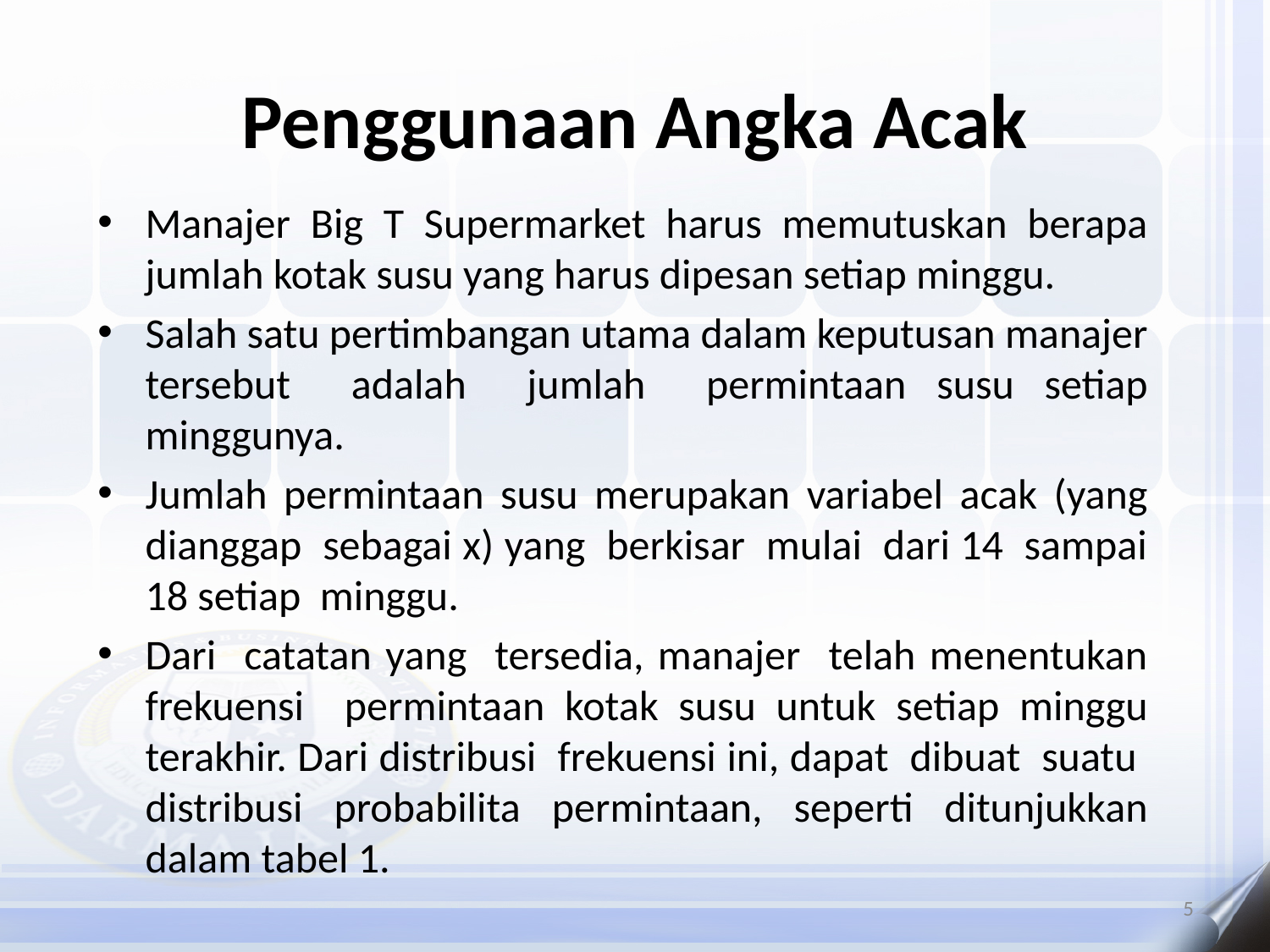

# Penggunaan Angka Acak
Manajer Big T Supermarket harus memutuskan berapa jumlah kotak susu yang harus dipesan setiap minggu.
Salah satu pertimbangan utama dalam keputusan manajer tersebut  adalah  jumlah  permintaan susu setiap minggunya.
Jumlah permintaan susu merupakan variabel acak (yang dianggap  sebagai x) yang  berkisar  mulai  dari 14  sampai 18 setiap  minggu.
Dari  catatan yang  tersedia, manajer  telah menentukan frekuensi  permintaan kotak susu untuk setiap minggu terakhir. Dari distribusi  frekuensi ini, dapat  dibuat  suatu  distribusi probabilita permintaan, seperti ditunjukkan dalam tabel 1.
5